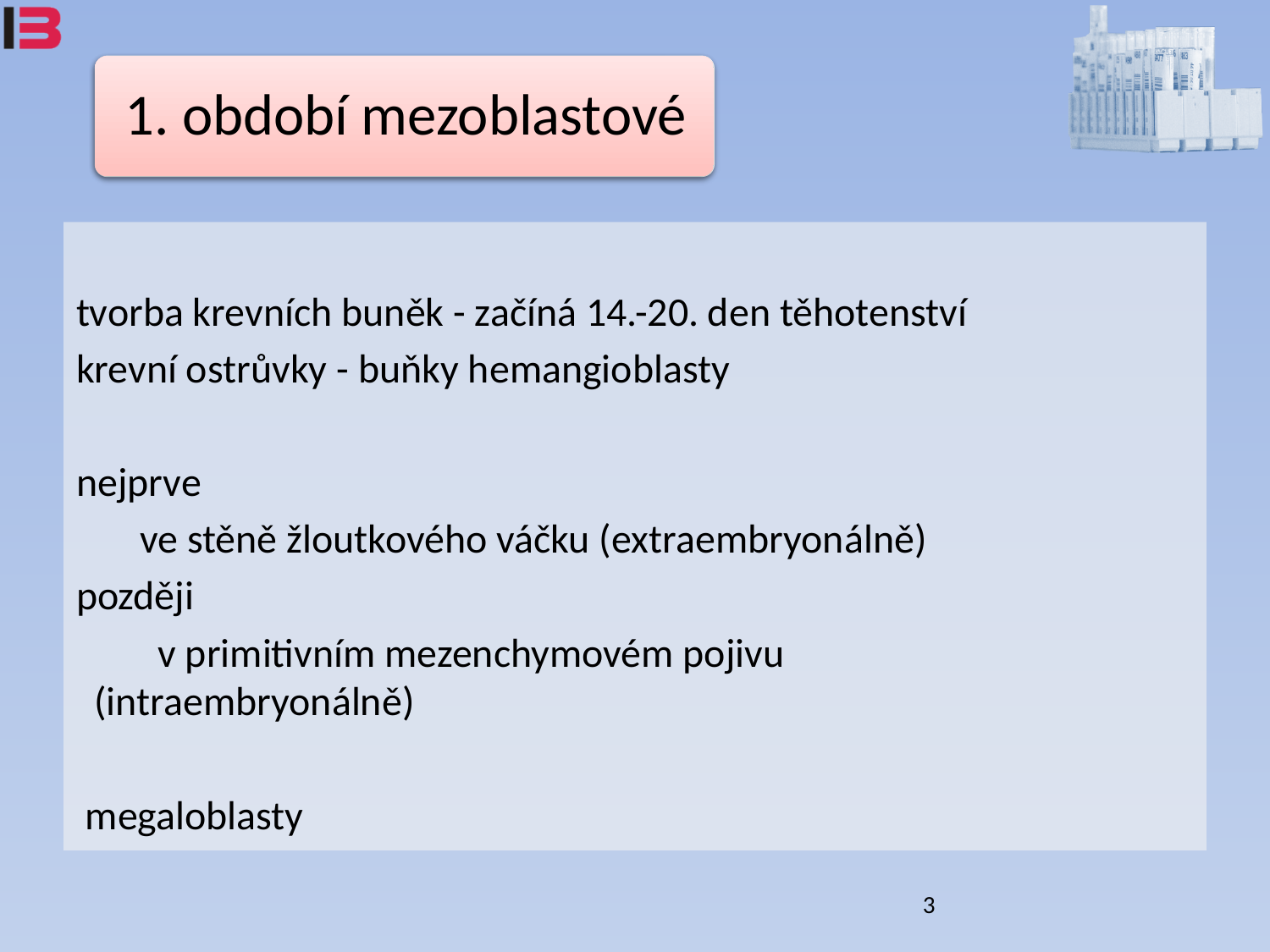

1. období mezoblastové

tvorba krevních buněk - začíná 14.-20. den těhotenství
krevní ostrůvky - buňky hemangioblasty

nejprve
       ve stěně žloutkového váčku (extraembryonálně)
později
         v primitivním mezenchymovém pojivu 			                                             (intraembryonálně)

 megaloblasty

3